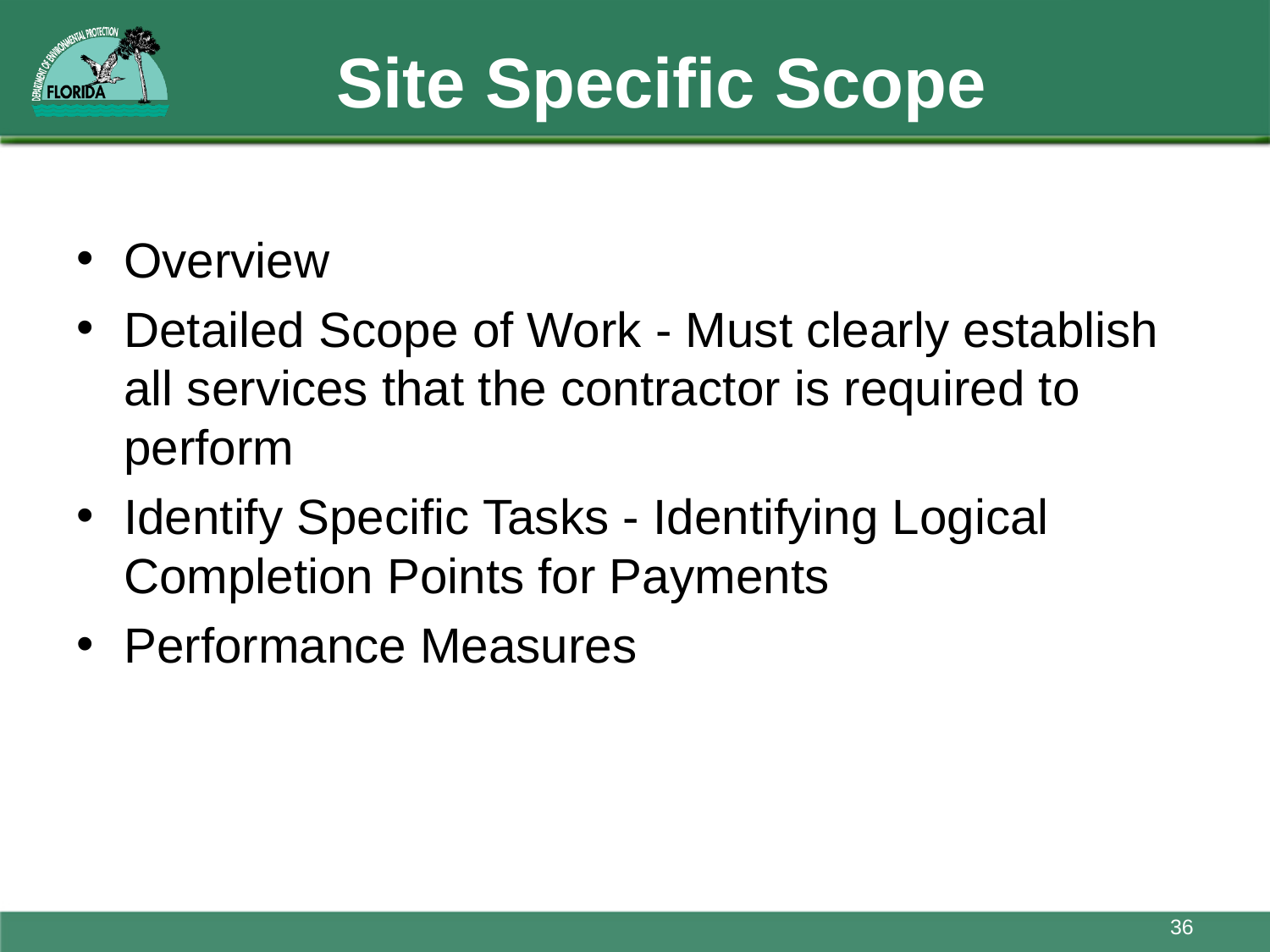

# Site Specific Scope
Overview
Detailed Scope of Work - Must clearly establish all services that the contractor is required to perform
Identify Specific Tasks - Identifying Logical Completion Points for Payments
Performance Measures

36